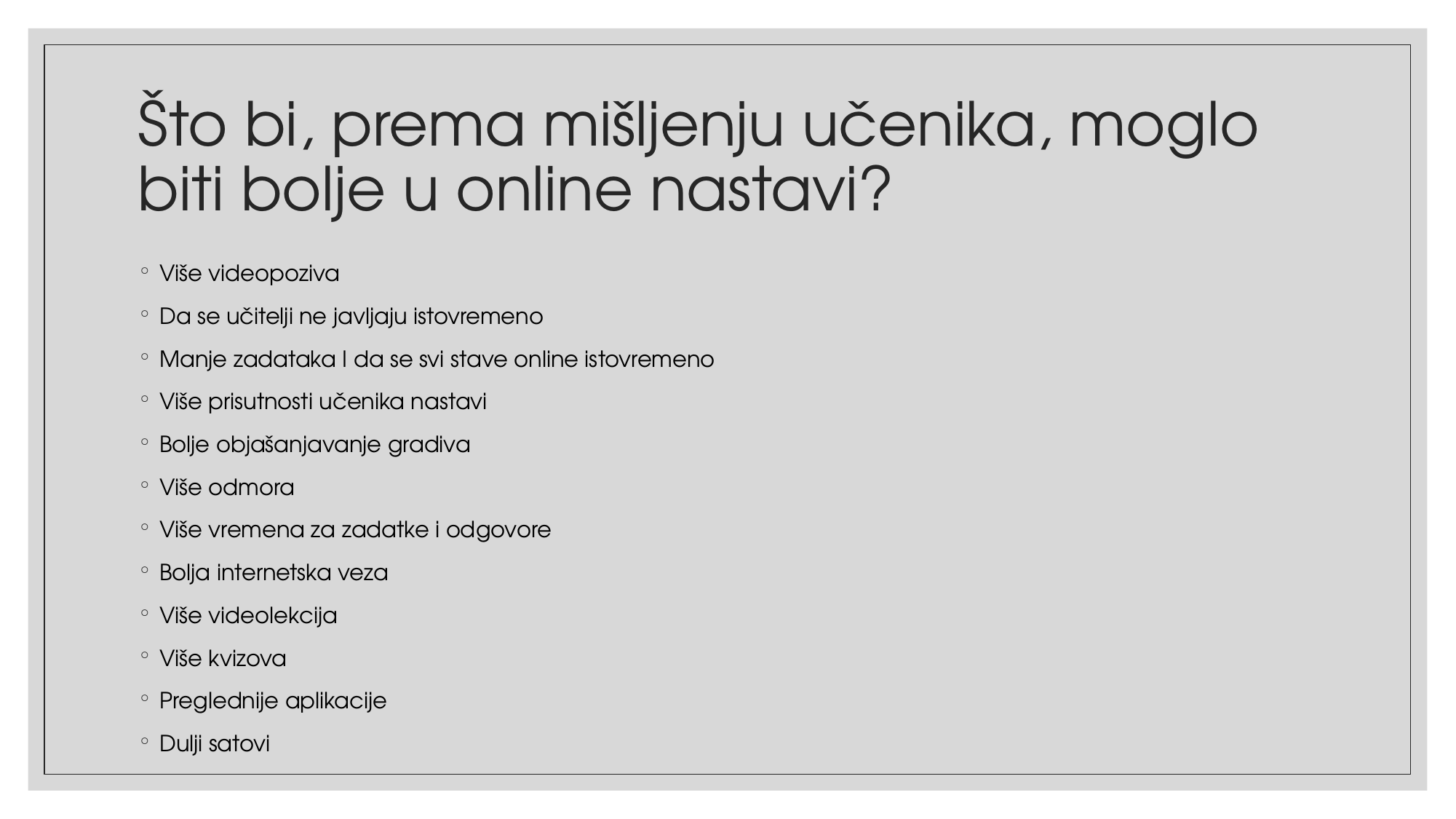

# Što bi, prema mišljenju učenika, moglo biti bolje u online nastavi?
Više videopoziva
Da se učitelji ne javljaju istovremeno
Manje zadataka I da se svi stave online istovremeno
Više prisutnosti učenika nastavi
Bolje objašanjavanje gradiva
Više odmora
Više vremena za zadatke i odgovore
Bolja internetska veza
Više videolekcija
Više kvizova
Preglednije aplikacije
Dulji satovi